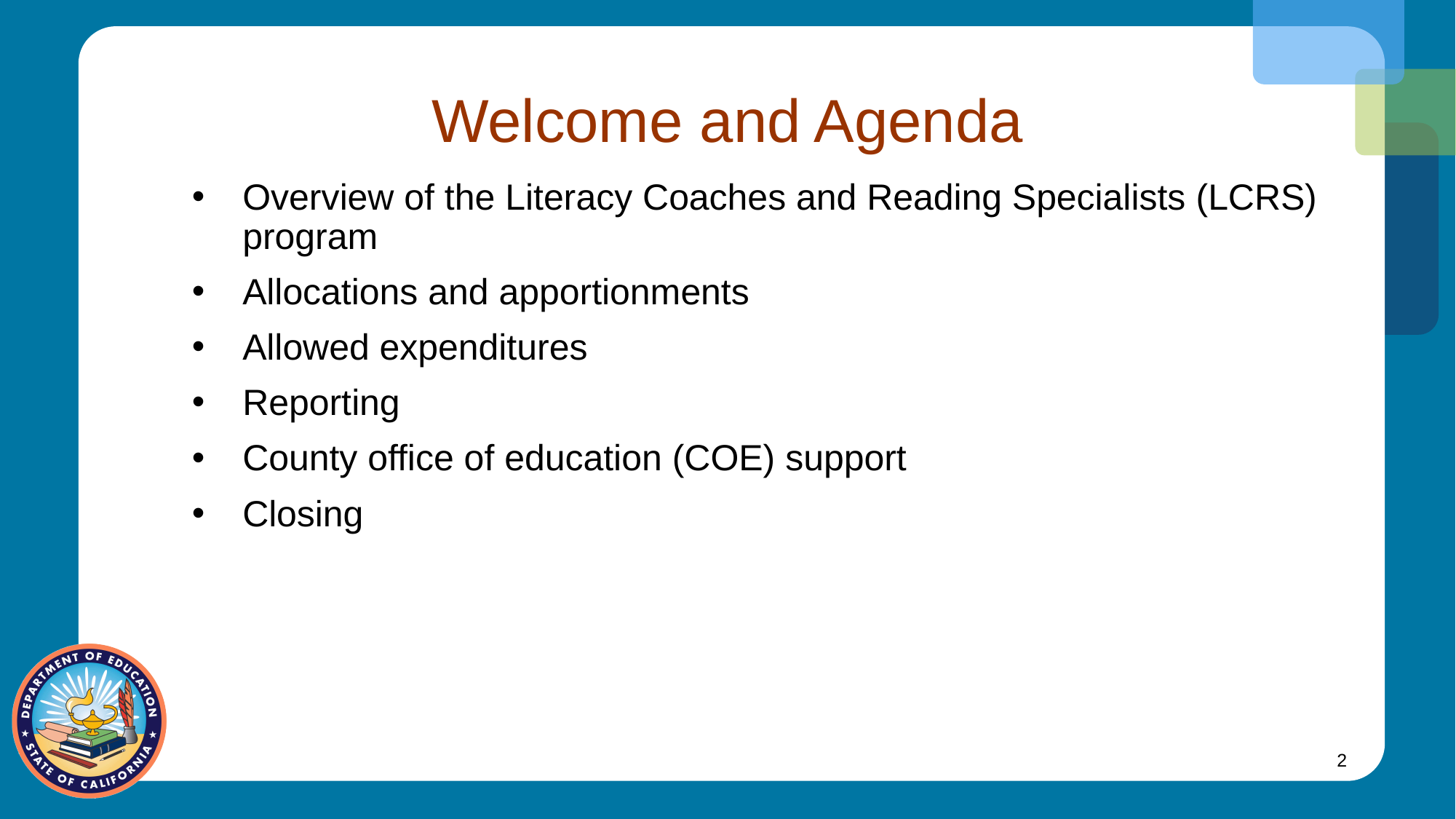

# Welcome and Agenda
Overview of the Literacy Coaches and Reading Specialists (LCRS) program
Allocations and apportionments
Allowed expenditures
Reporting
County office of education (COE) support
Closing
2